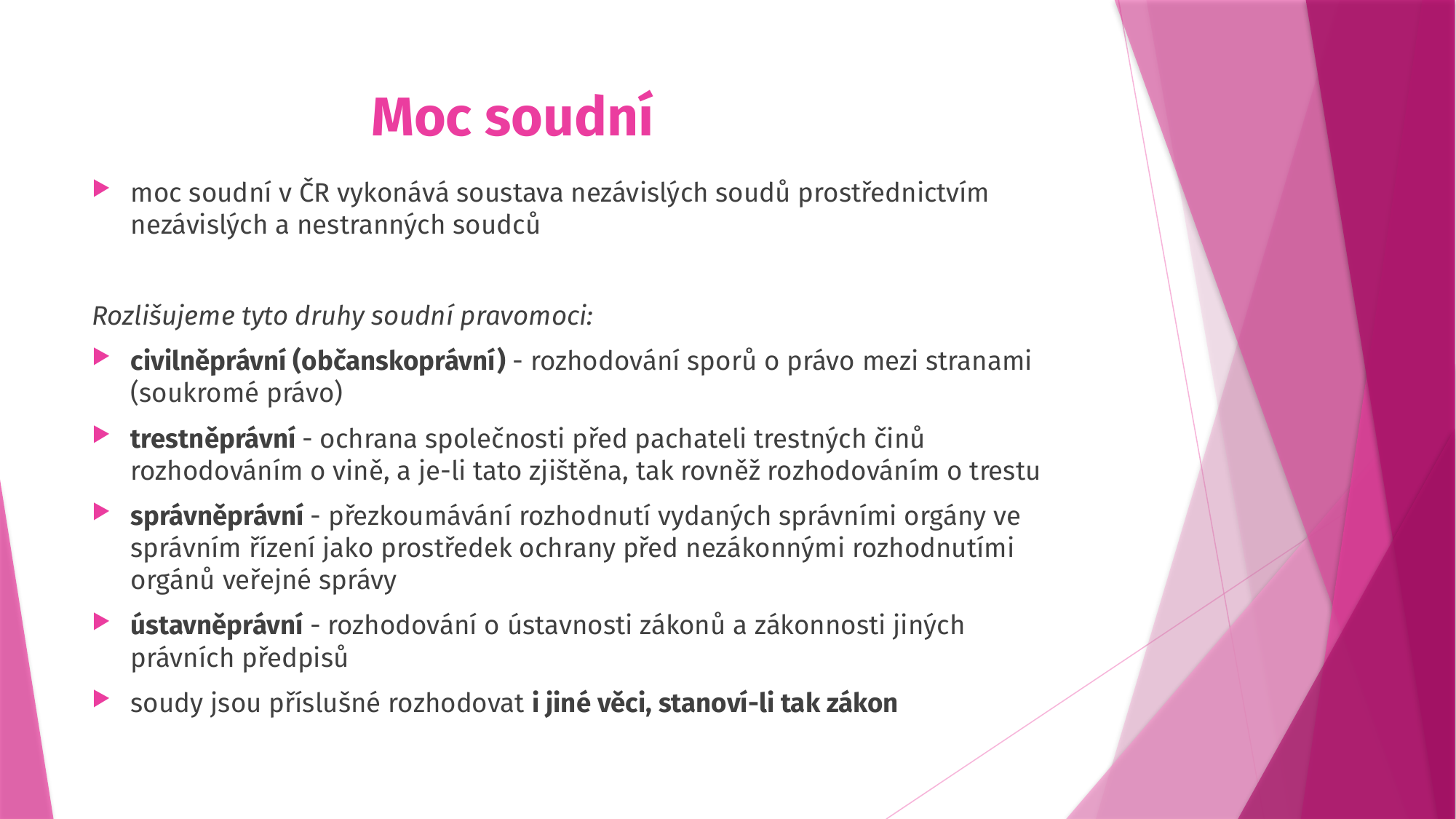

# Moc soudní
moc soudní v ČR vykonává soustava nezávislých soudů prostřednictvím nezávislých a nestranných soudců

Rozlišujeme tyto druhy soudní pravomoci:
civilněprávní (občanskoprávní) - rozhodování sporů o právo mezi stranami (soukromé právo)
trestněprávní - ochrana společnosti před pachateli trestných činů rozhodováním o vině, a je-li tato zjištěna, tak rovněž rozhodováním o trestu
správněprávní - přezkoumávání rozhodnutí vydaných správními orgány ve správním řízení jako prostředek ochrany před nezákonnými rozhodnutími orgánů veřejné správy
ústavněprávní - rozhodování o ústavnosti zákonů a zákonnosti jiných právních předpisů
soudy jsou příslušné rozhodovat i jiné věci, stanoví-li tak zákon